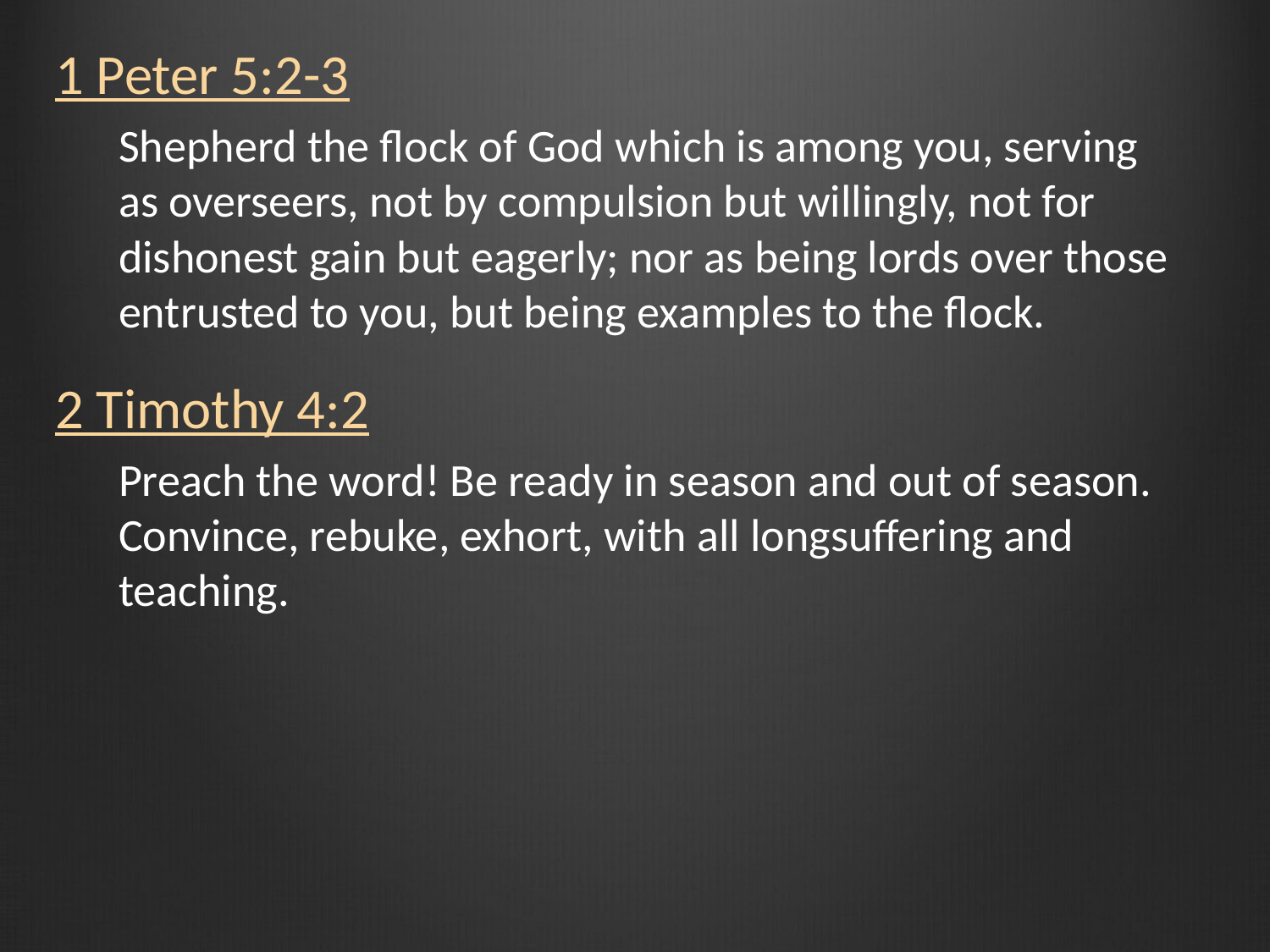

1 Peter 5:2-3
Shepherd the flock of God which is among you, serving as overseers, not by compulsion but willingly, not for dishonest gain but eagerly; nor as being lords over those entrusted to you, but being examples to the flock.
2 Timothy 4:2
Preach the word! Be ready in season and out of season. Convince, rebuke, exhort, with all longsuffering and teaching.